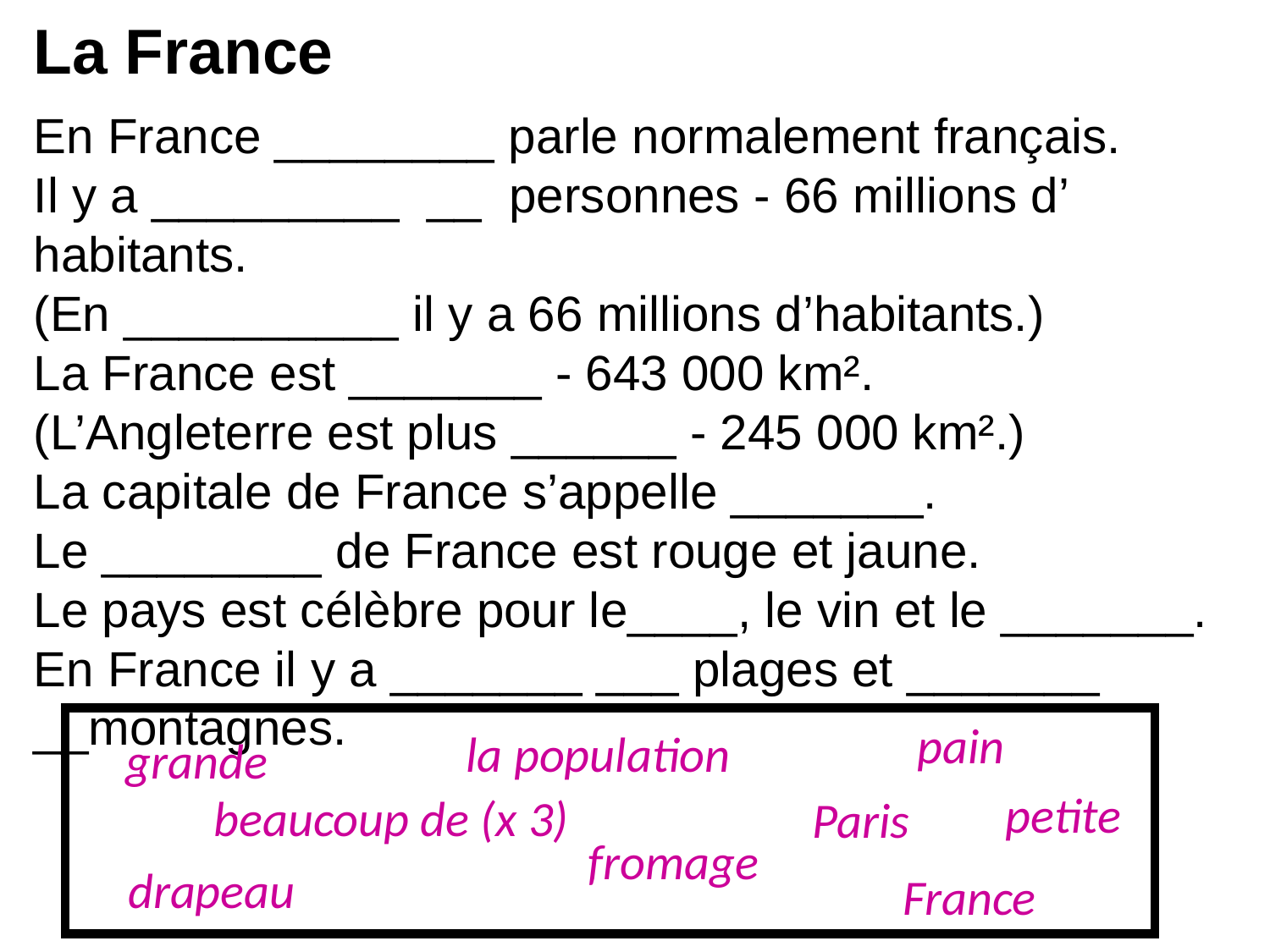

La France
En France ________ parle normalement français.
Il y a _________  __  personnes - 66 millions d’ habitants.
(En __________ il y a 66 millions d’habitants.)
La France est _______ - 643 000 km².
(L’Angleterre est plus ______ - 245 000 km².)
La capitale de France s’appelle _______.
Le ________ de France est rouge et jaune.
Le pays est célèbre pour le____, le vin et le _______.
En France il y a _______ ___ plages et _______ __montagnes.

pain
la population
grande
petite
beaucoup de (x 3)
Paris
fromage
drapeau
France